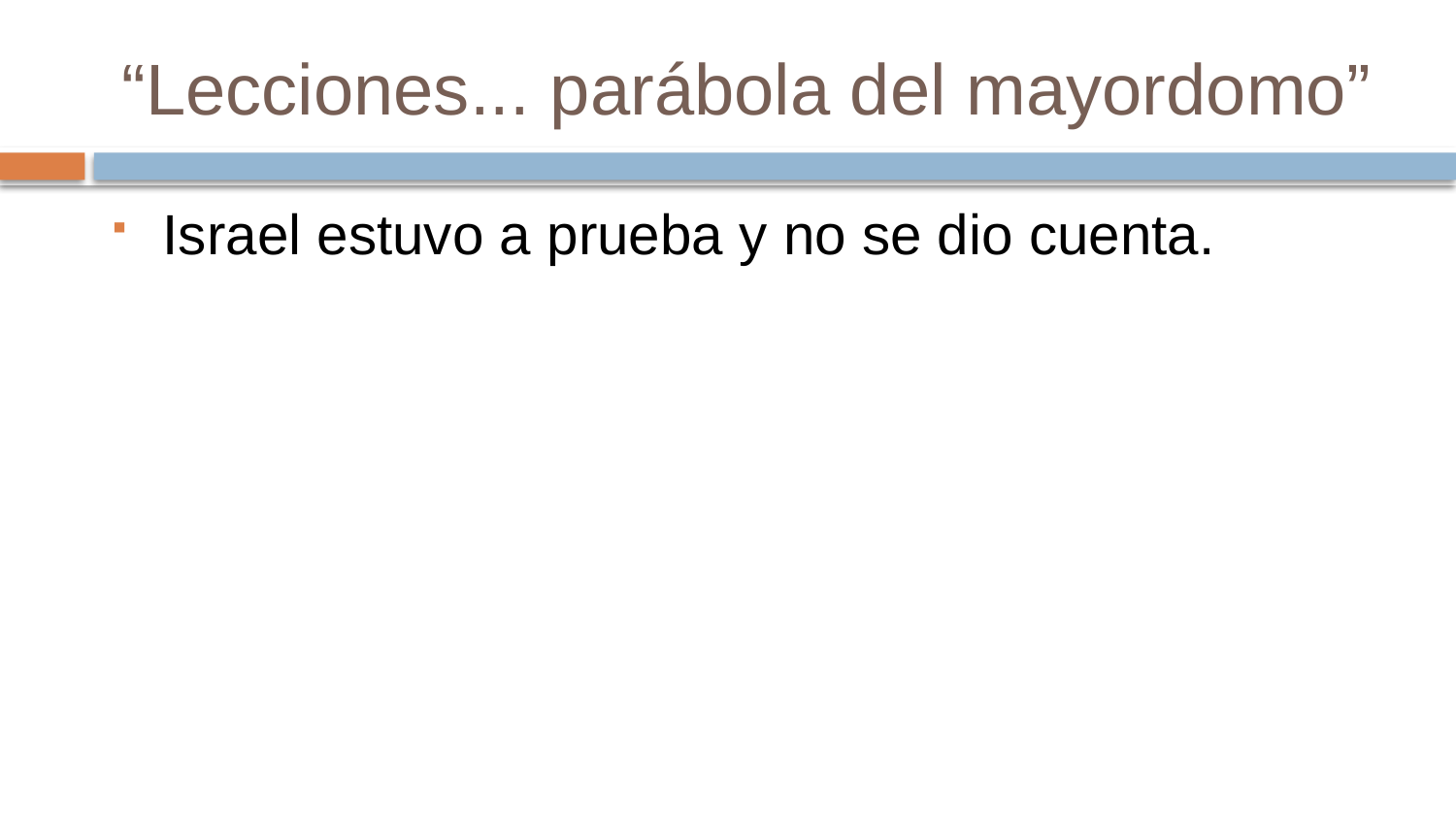

# “Lecciones... parábola del mayordomo”
Israel estuvo a prueba y no se dio cuenta.